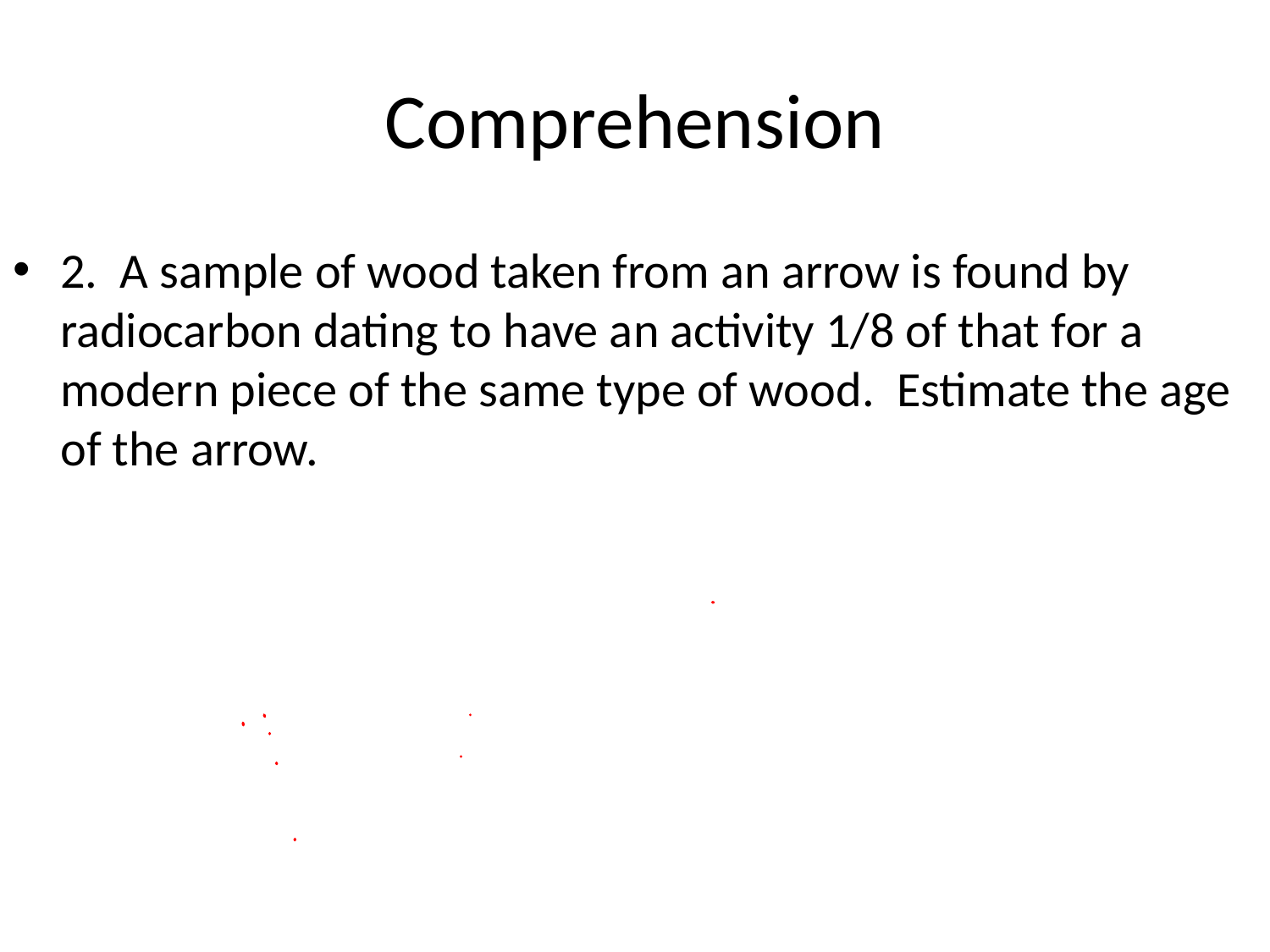

# Comprehension
2.  A sample of wood taken from an arrow is found by radiocarbon dating to have an activity 1/8 of that for a modern piece of the same type of wood.  Estimate the age of the arrow.